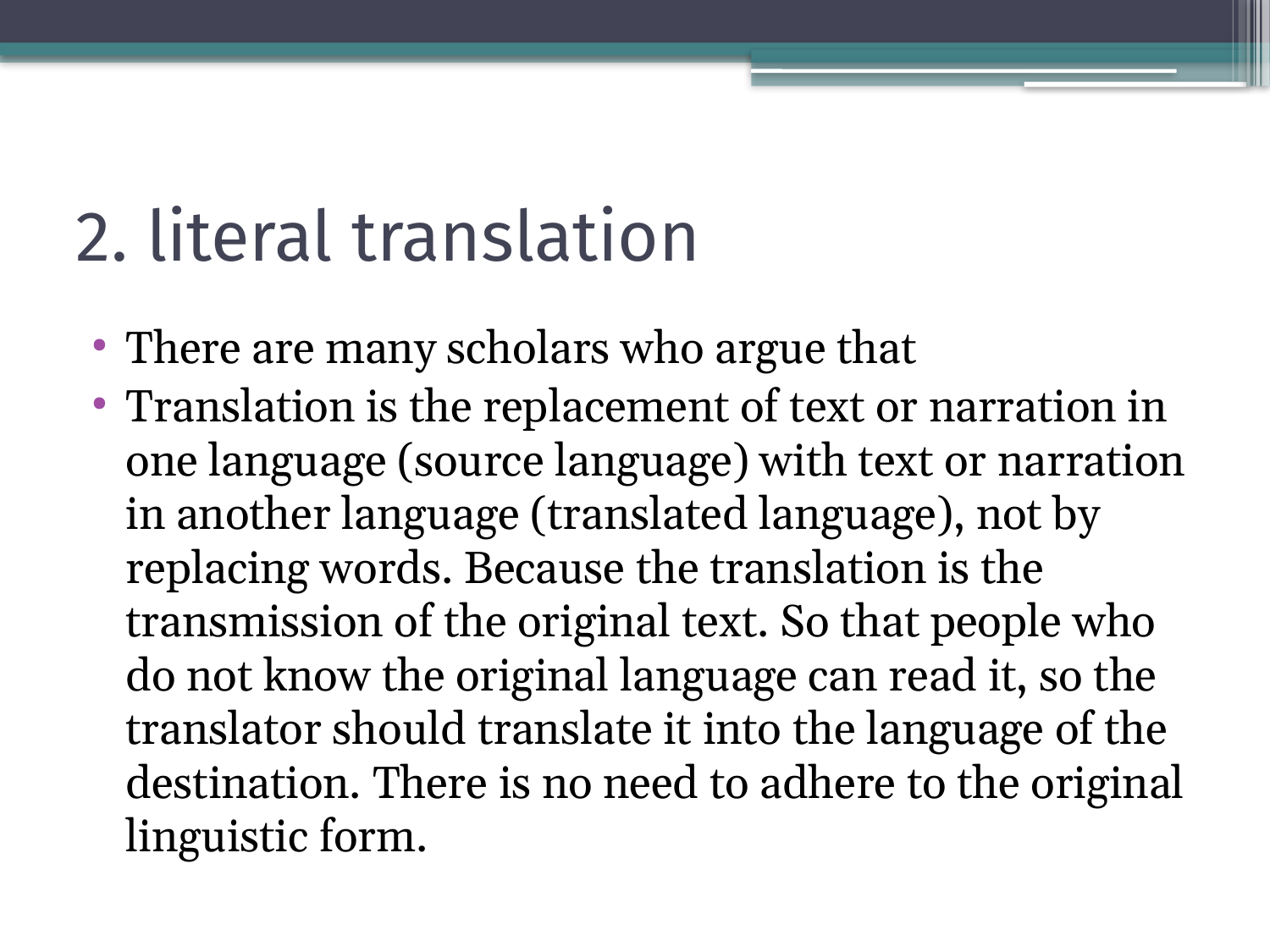

# 2. literal translation
There are many scholars who argue that
Translation is the replacement of text or narration in one language (source language) with text or narration in another language (translated language), not by replacing words. Because the translation is the transmission of the original text. So that people who do not know the original language can read it, so the translator should translate it into the language of the destination. There is no need to adhere to the original linguistic form.